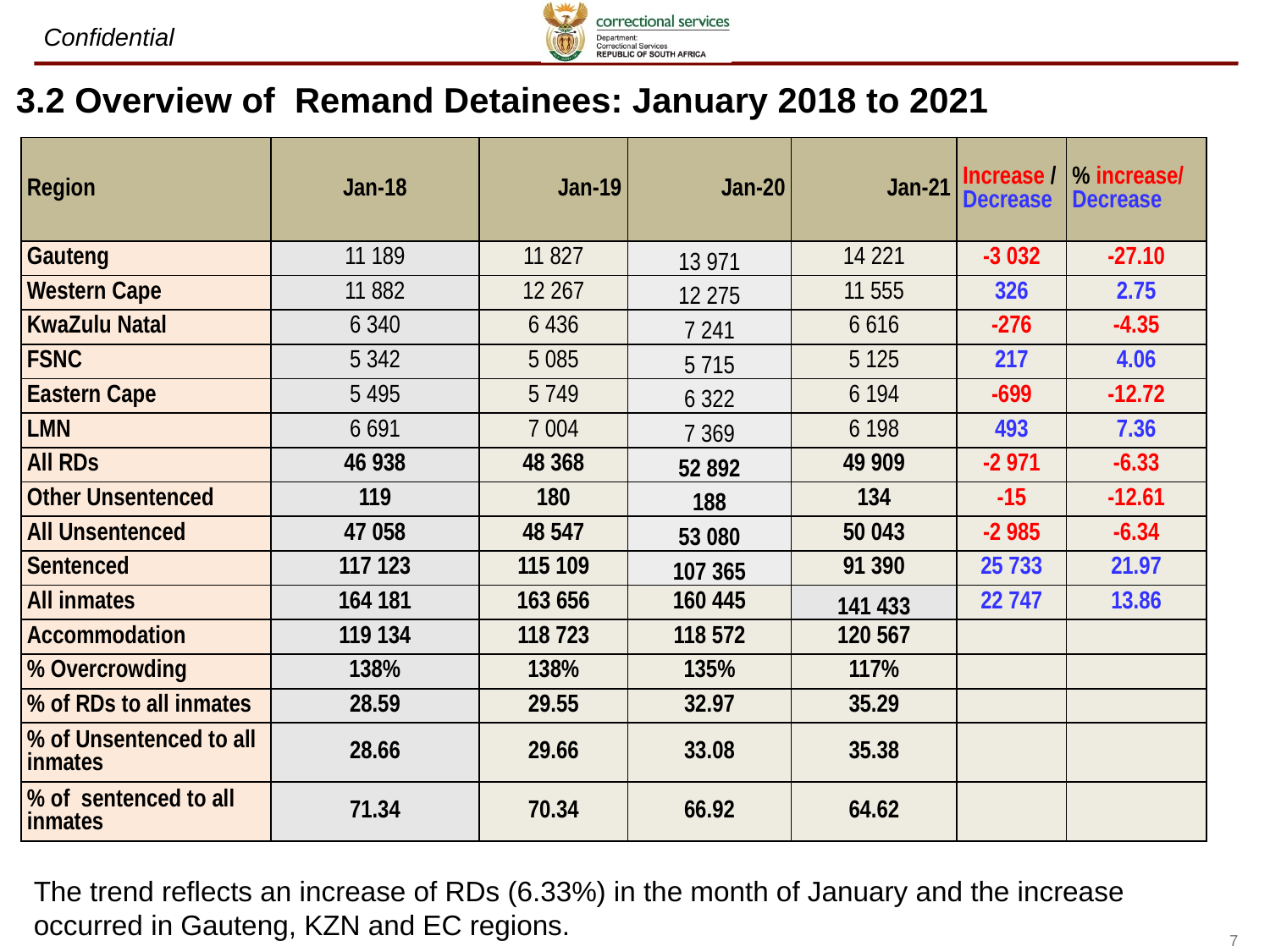

3.2 Overview of  Remand Detainees: January 2018 to 2021

| Region | Jan-18 | Jan-19 | Jan-20 | Jan-21 | Increase / Decrease | % increase/ Decrease |
| --- | --- | --- | --- | --- | --- | --- |
| Gauteng | 11 189 | 11 827 | 13 971 | 14 221 | -3 032 | -27.10 |
| Western Cape | 11 882 | 12 267 | 12 275 | 11 555 | 326 | 2.75 |
| KwaZulu Natal | 6 340 | 6 436 | 7 241 | 6 616 | -276 | -4.35 |
| FSNC | 5 342 | 5 085 | 5 715 | 5 125 | 217 | 4.06 |
| Eastern Cape | 5 495 | 5 749 | 6 322 | 6 194 | -699 | -12.72 |
| LMN | 6 691 | 7 004 | 7 369 | 6 198 | 493 | 7.36 |
| All RDs | 46 938 | 48 368 | 52 892 | 49 909 | -2 971 | -6.33 |
| Other Unsentenced | 119 | 180 | 188 | 134 | -15 | -12.61 |
| All Unsentenced | 47 058 | 48 547 | 53 080 | 50 043 | -2 985 | -6.34 |
| Sentenced | 117 123 | 115 109 | 107 365 | 91 390 | 25 733 | 21.97 |
| All inmates | 164 181 | 163 656 | 160 445 | 141 433 | 22 747 | 13.86 |
| Accommodation | 119 134 | 118 723 | 118 572 | 120 567 |  |  |
| % Overcrowding | 138% | 138% | 135% | 117% |  |  |
| % of RDs to all inmates | 28.59 | 29.55 | 32.97 | 35.29 |  |  |
| % of Unsentenced to all inmates | 28.66 | 29.66 | 33.08 | 35.38 |  |  |
| % of sentenced to all inmates | 71.34 | 70.34 | 66.92 | 64.62 |  |  |
The trend reflects an increase of RDs (6.33%) in the month of January and the increase occurred in Gauteng, KZN and EC regions.